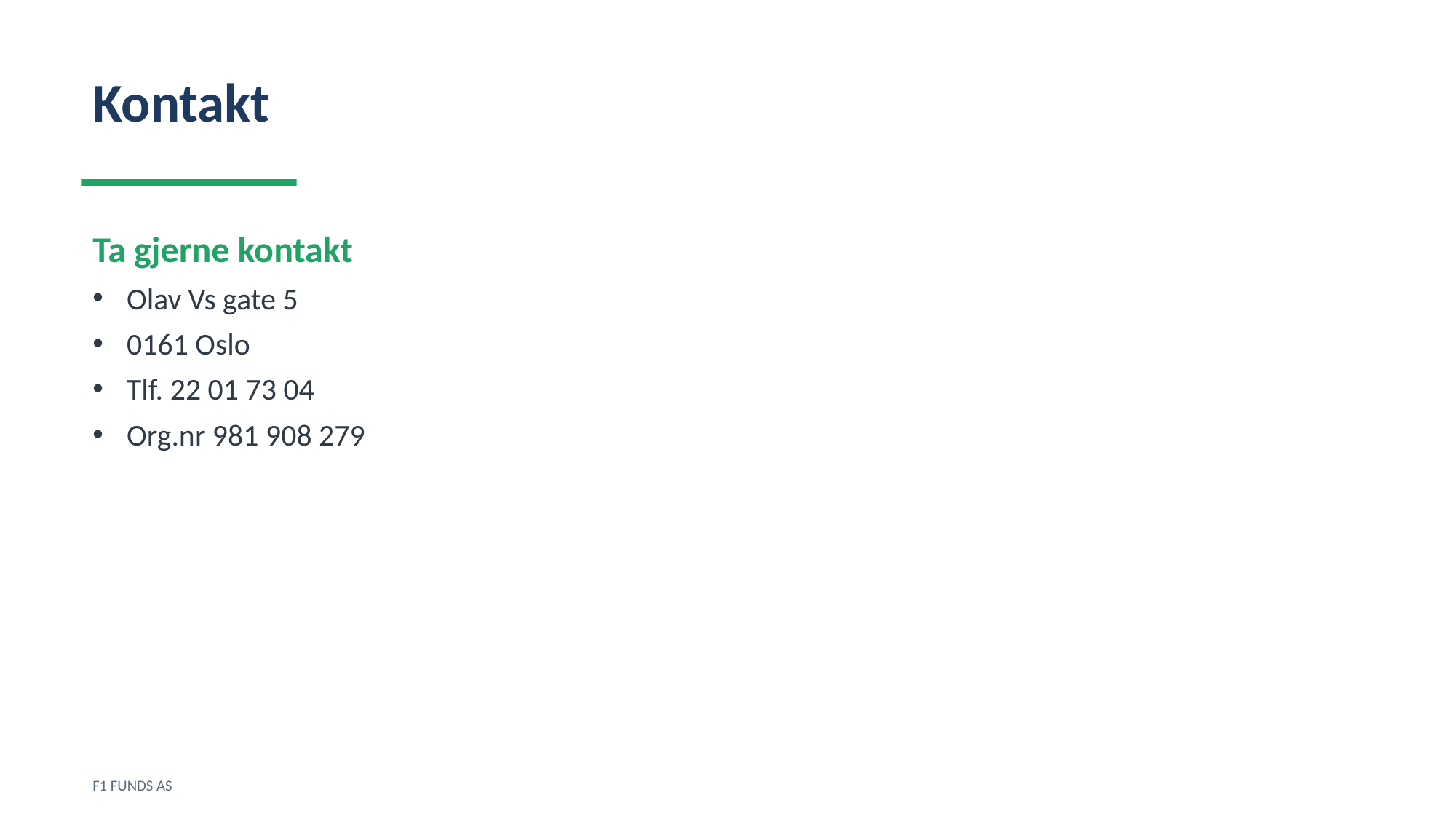

Kontakt

Ta gjerne kontakt
Olav Vs gate 5
0161 Oslo
Tlf. 22 01 73 04
Org.nr 981 908 279
F1 FUNDS AS